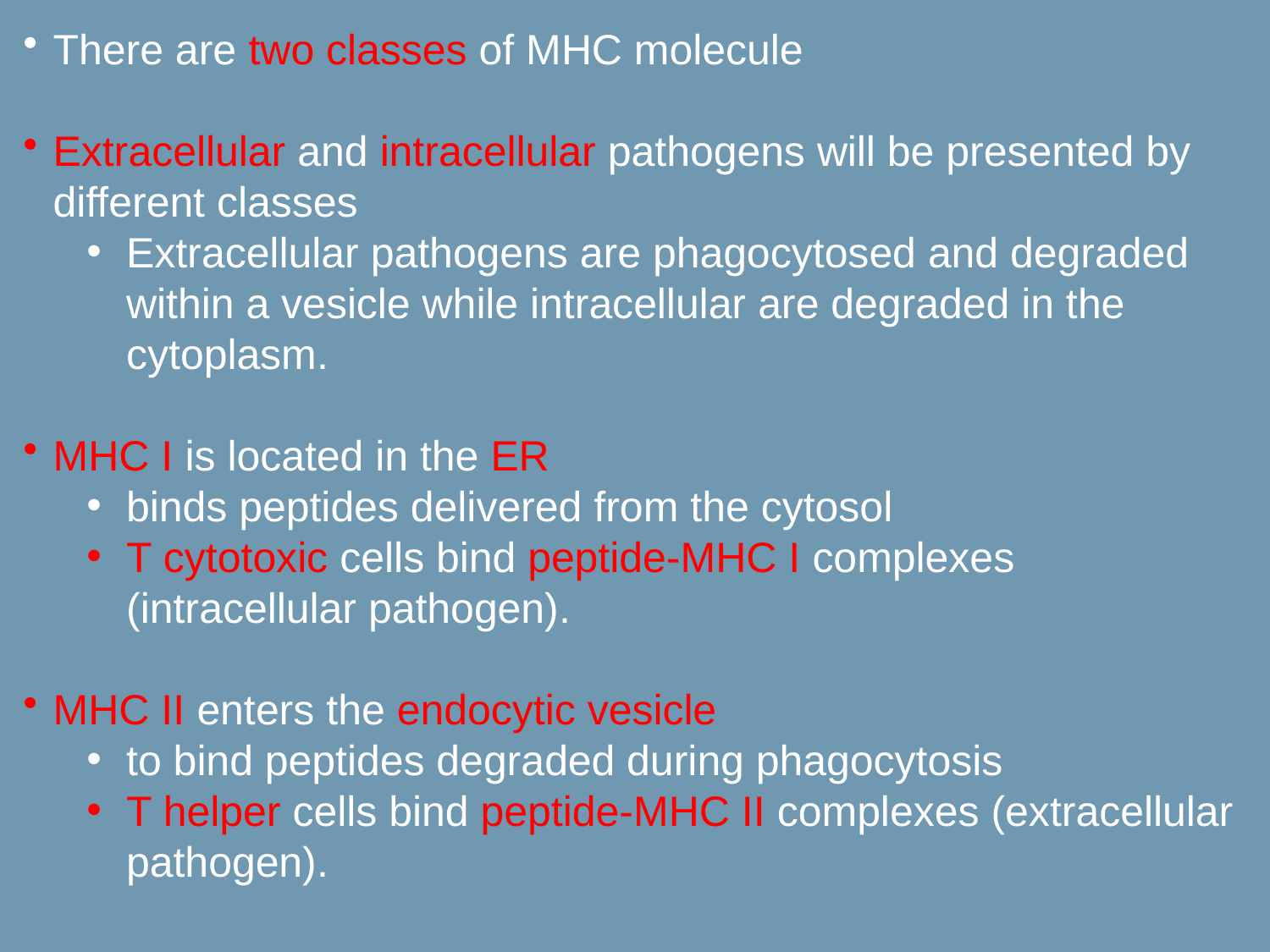

There are two classes of MHC molecule

Extracellular and intracellular pathogens will be presented by different classes
Extracellular pathogens are phagocytosed and degraded within a vesicle while intracellular are degraded in the cytoplasm.

MHC I is located in the ER
binds peptides delivered from the cytosol
T cytotoxic cells bind peptide-MHC I complexes (intracellular pathogen).

MHC II enters the endocytic vesicle
to bind peptides degraded during phagocytosis
T helper cells bind peptide-MHC II complexes (extracellular pathogen).